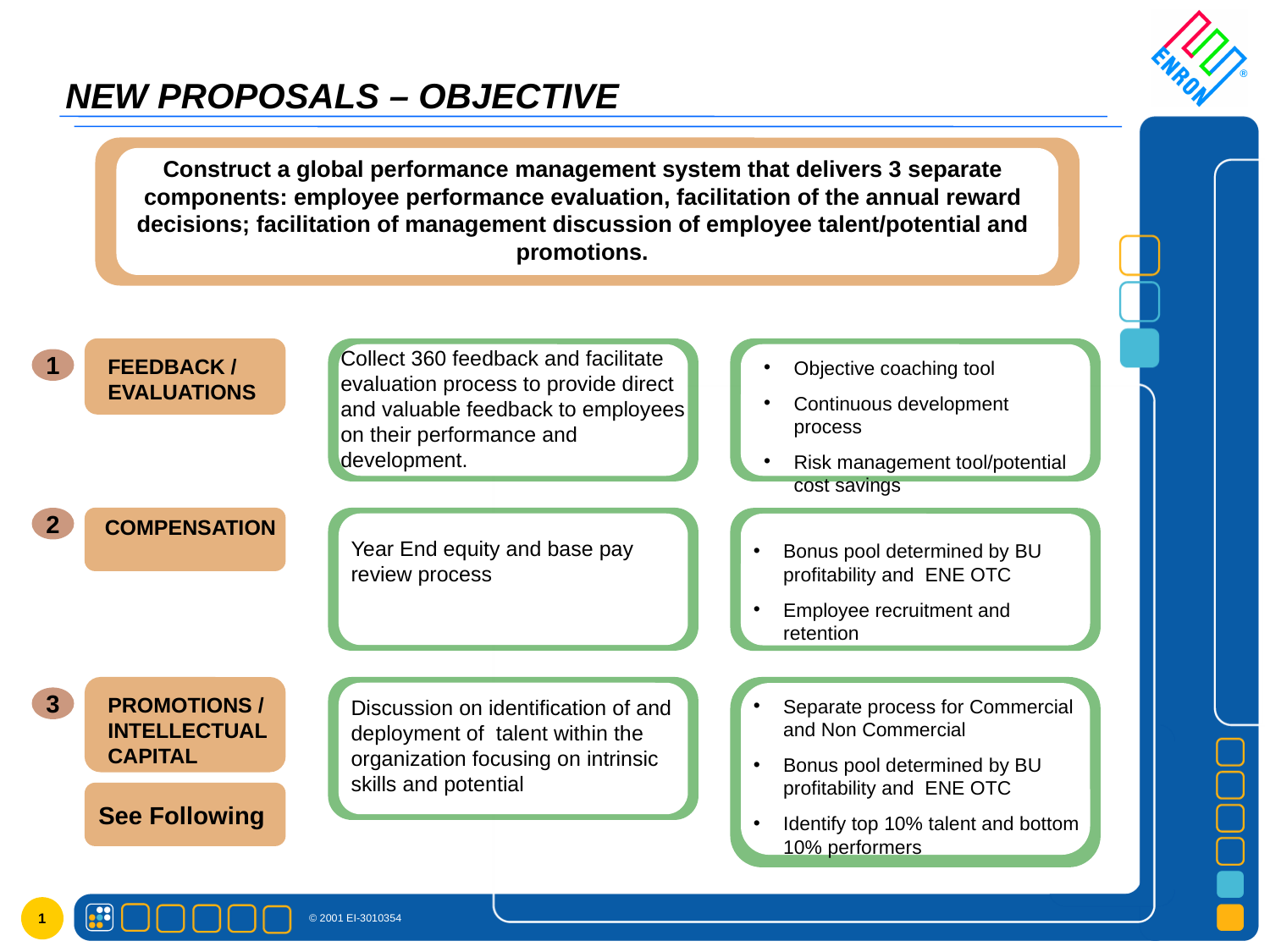

# NEW PROPOSALS – OBJECTIVE

Construct a global performance management system that delivers 3 separate components: employee performance evaluation, facilitation of the annual reward decisions; facilitation of management discussion of employee talent/potential and promotions.

Collect 360 feedback and facilitate evaluation process to provide direct and valuable feedback to employees on their performance and development.

FEEDBACK / EVALUATIONS
1
Objective coaching tool
Continuous development process
Risk management tool/potential cost savings

Bonus pool determined by BU profitability and  ENE OTC
Employee recruitment and retention

2
COMPENSATION

Year End equity and base pay review process

PROMOTIONS / INTELLECTUAL CAPITAL
3
Discussion on identification of and deployment of  talent within the organization focusing on intrinsic skills and potential
Separate process for Commercial and Non Commercial
Bonus pool determined by BU profitability and  ENE OTC
Identify top 10% talent and bottom 10% performers

  See Following